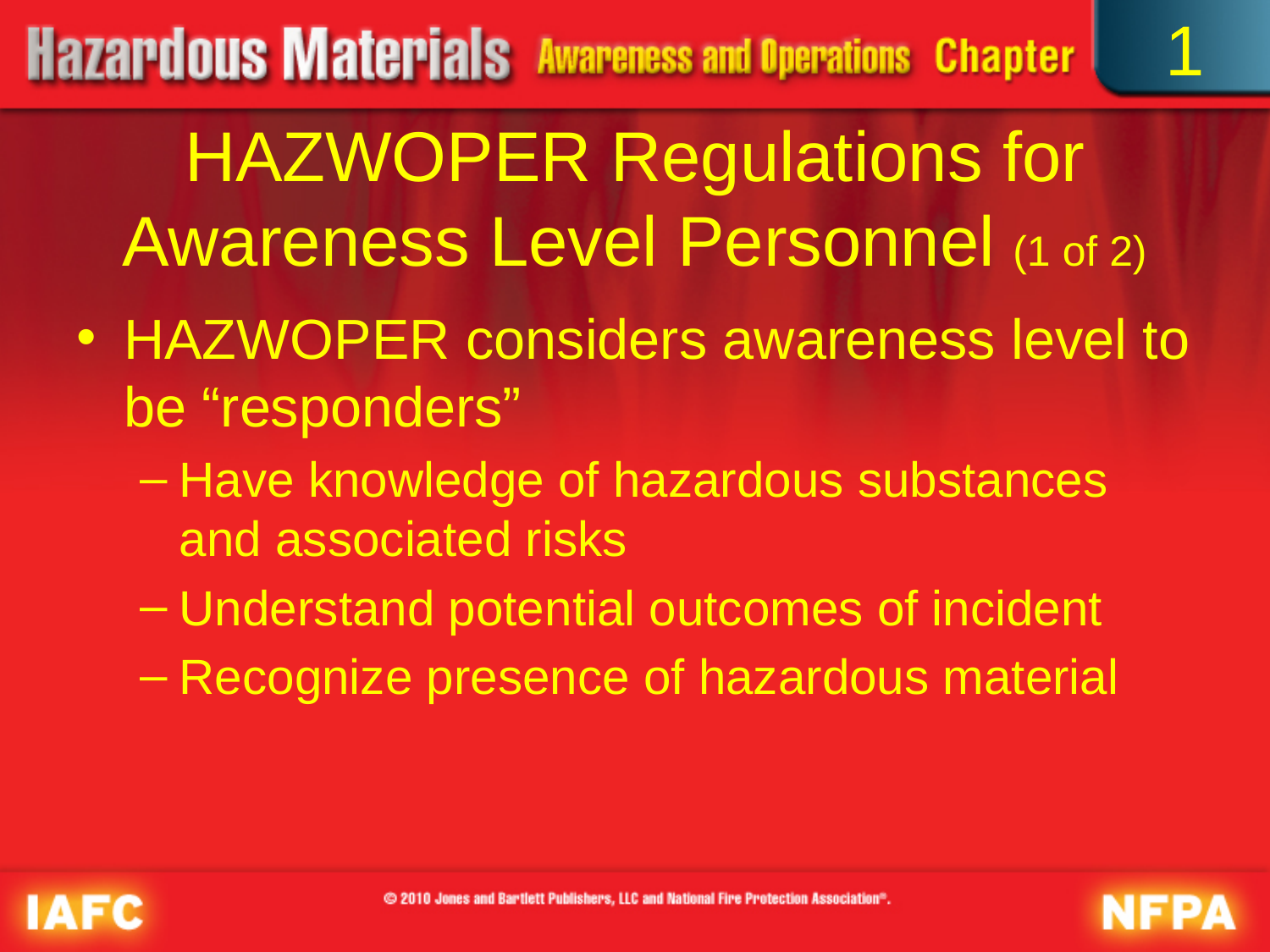

1
# HAZWOPER Regulations for Awareness Level Personnel (1 of 2)
HAZWOPER considers awareness level to be “responders”
Have knowledge of hazardous substances and associated risks
Understand potential outcomes of incident
Recognize presence of hazardous material